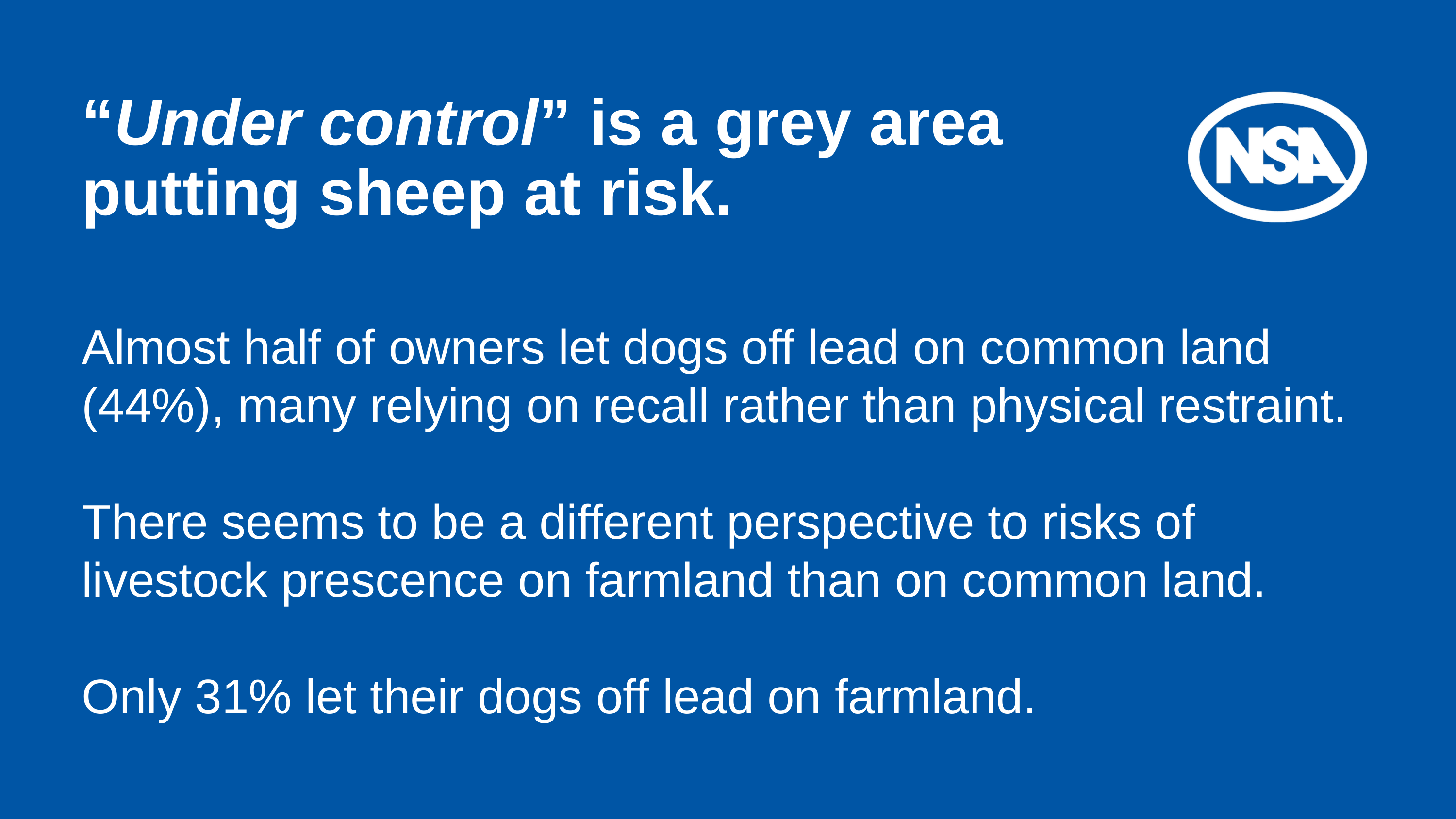

“Under control” is a grey area putting sheep at risk.
Almost half of owners let dogs off lead on common land (44%), many relying on recall rather than physical restraint.

There seems to be a different perspective to risks of livestock prescence on farmland than on common land.

Only 31% let their dogs off lead on farmland.